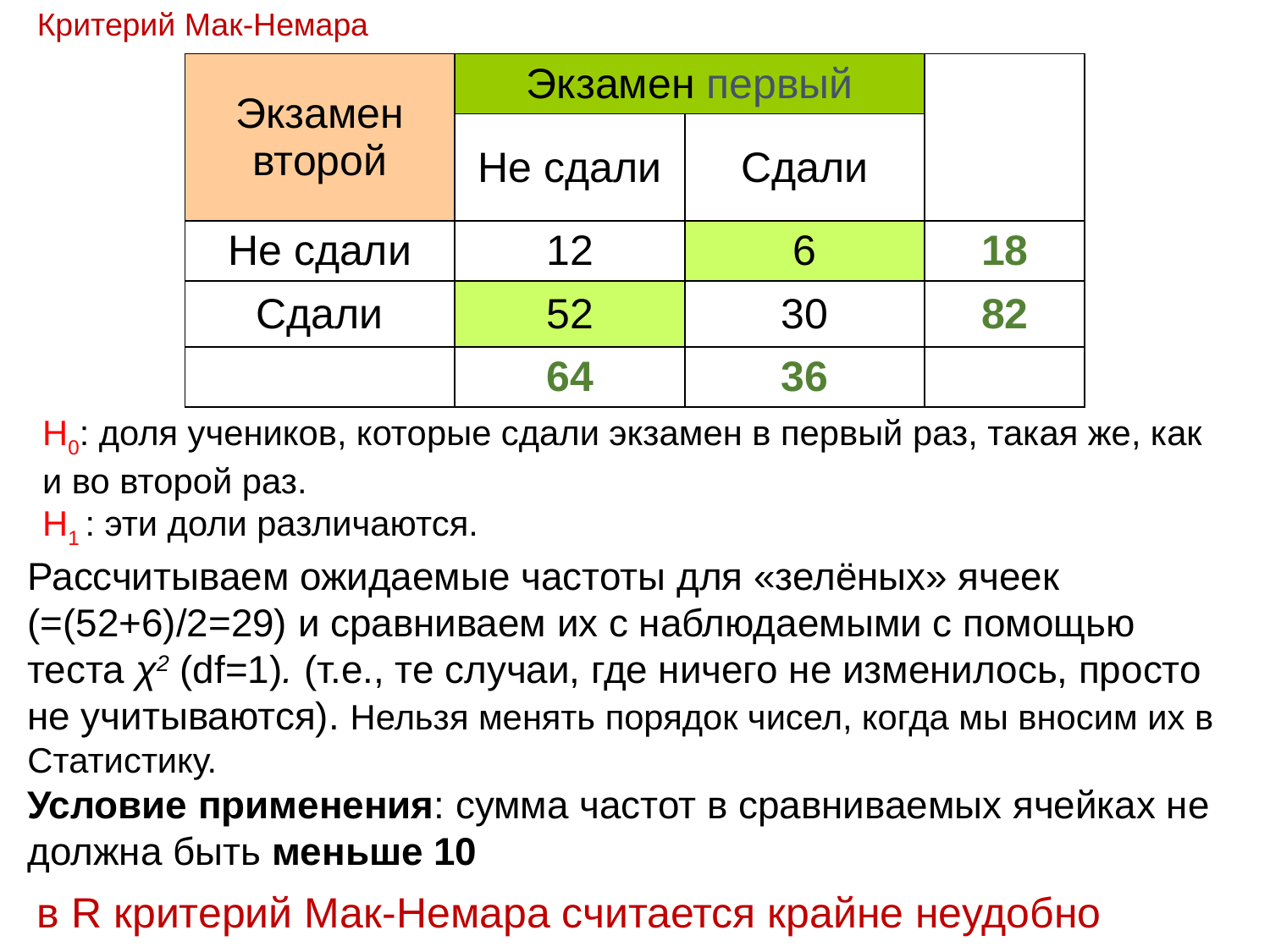

Критерий Мак-Немара
| Экзамен второй | Экзамен первый |  |  |
| --- | --- | --- | --- |
|  | Не сдали | Сдали |  |
| Не сдали | 12 | 6 | 18 |
| Сдали | 52 | 30 | 82 |
|  | 64 | 36 |  |
Н0: доля учеников, которые сдали экзамен в первый раз, такая же, как и во второй раз.
Н1 : эти доли различаются.
Рассчитываем ожидаемые частоты для «зелёных» ячеек (=(52+6)/2=29) и сравниваем их с наблюдаемыми с помощью теста χ2 (df=1). (т.е., те случаи, где ничего не изменилось, просто не учитываются). Нельзя менять порядок чисел, когда мы вносим их в Статистику.
Условие применения: сумма частот в сравниваемых ячейках не должна быть меньше 10
в R критерий Мак-Немара считается крайне неудобно